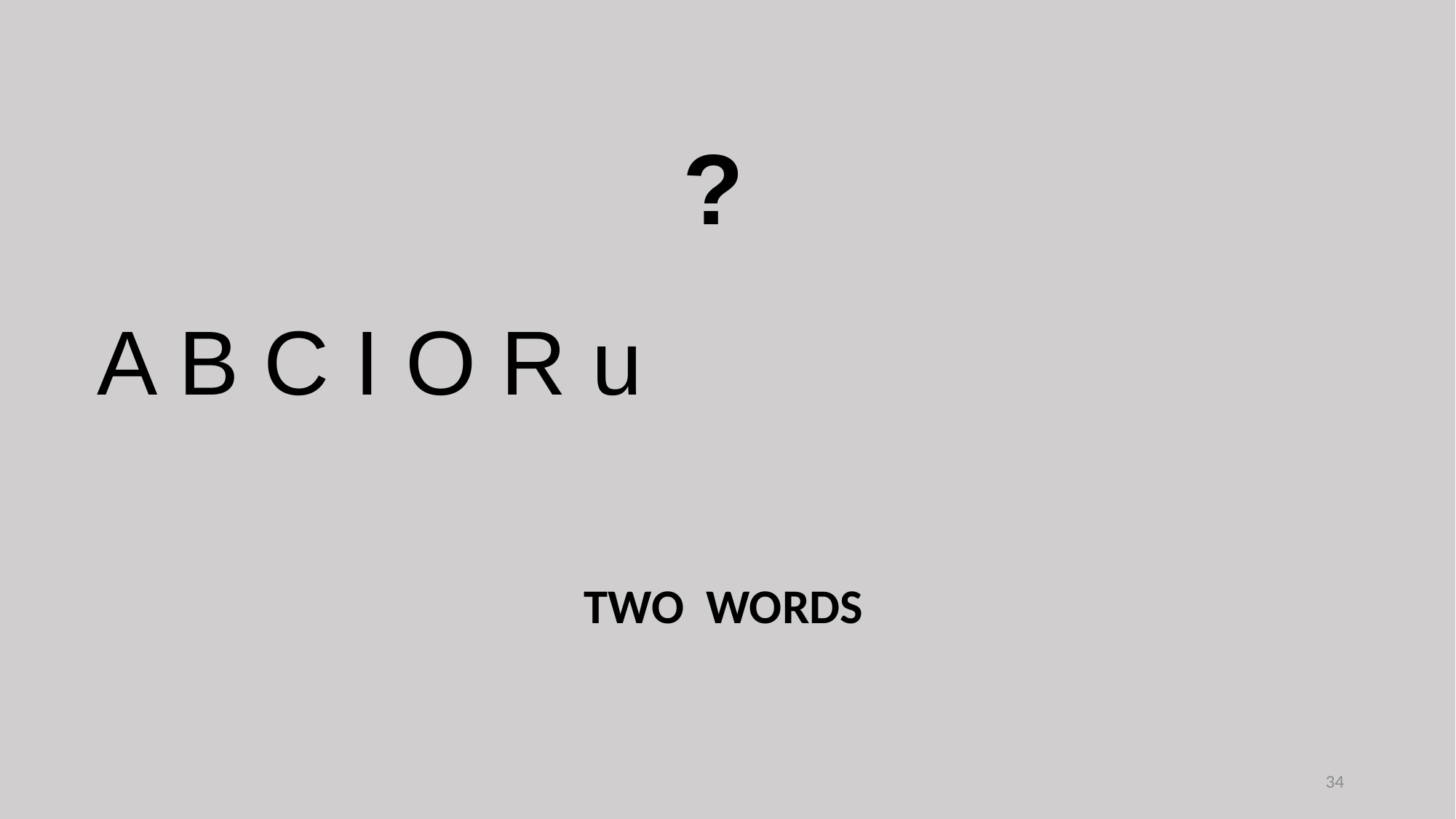

?
A B C I O R u
TWO  WORDS
34